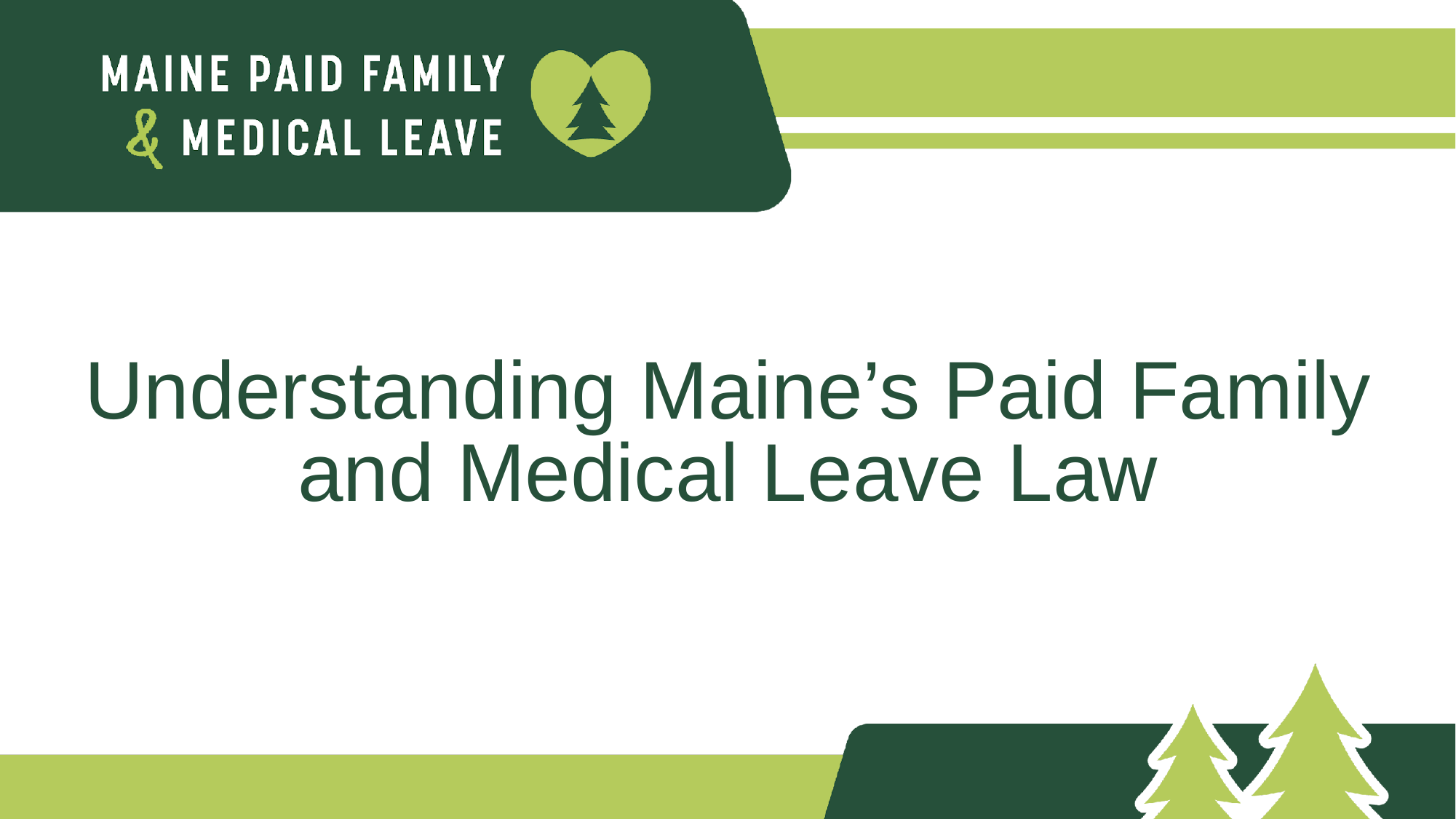

# Understanding Maine’s Paid Family and Medical Leave Law